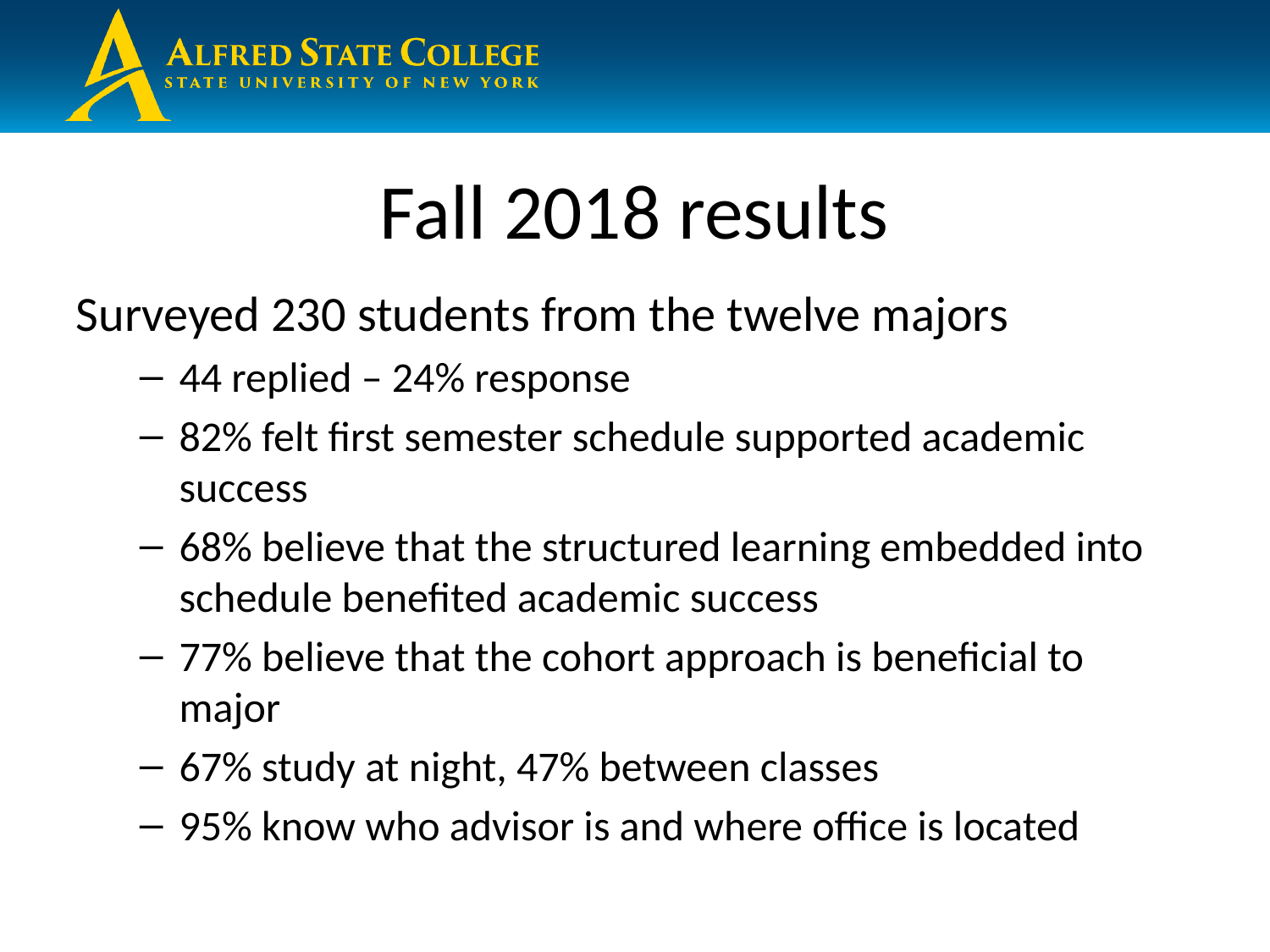

Fall 2018 results
Surveyed 230 students from the twelve majors
44 replied – 24% response
82% felt first semester schedule supported academic success
68% believe that the structured learning embedded into schedule benefited academic success
77% believe that the cohort approach is beneficial to major
67% study at night, 47% between classes
95% know who advisor is and where office is located